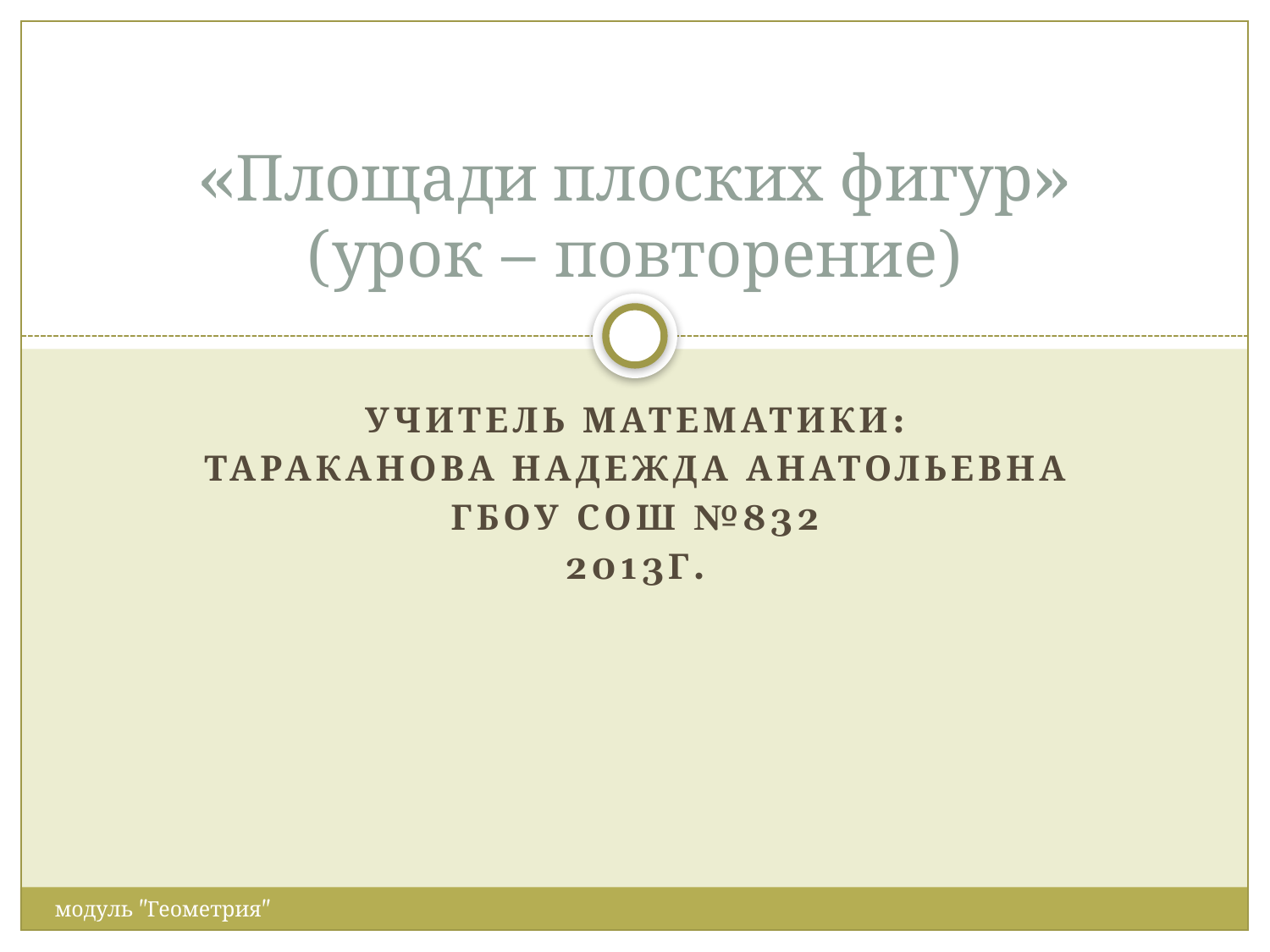

# «Площади плоских фигур» (урок – повторение)
Учитель математики:
Тараканова Надежда Анатольевна
ГБОУ СОШ №832
2013г.
модуль "Геометрия"